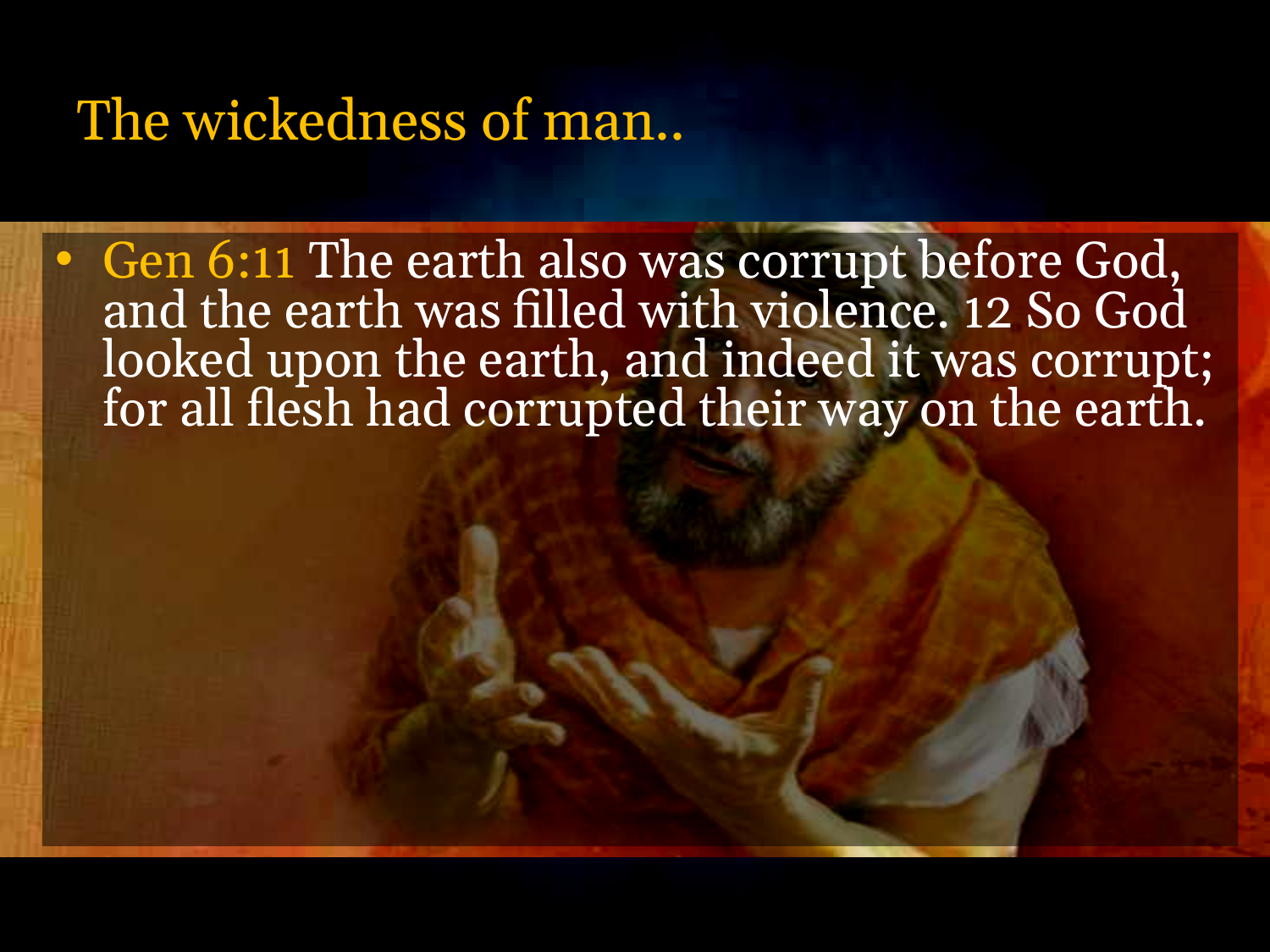

# The wickedness of man..
Gen 6:11 The earth also was corrupt before God, and the earth was filled with violence. 12 So God looked upon the earth, and indeed it was corrupt; for all flesh had corrupted their way on the earth.